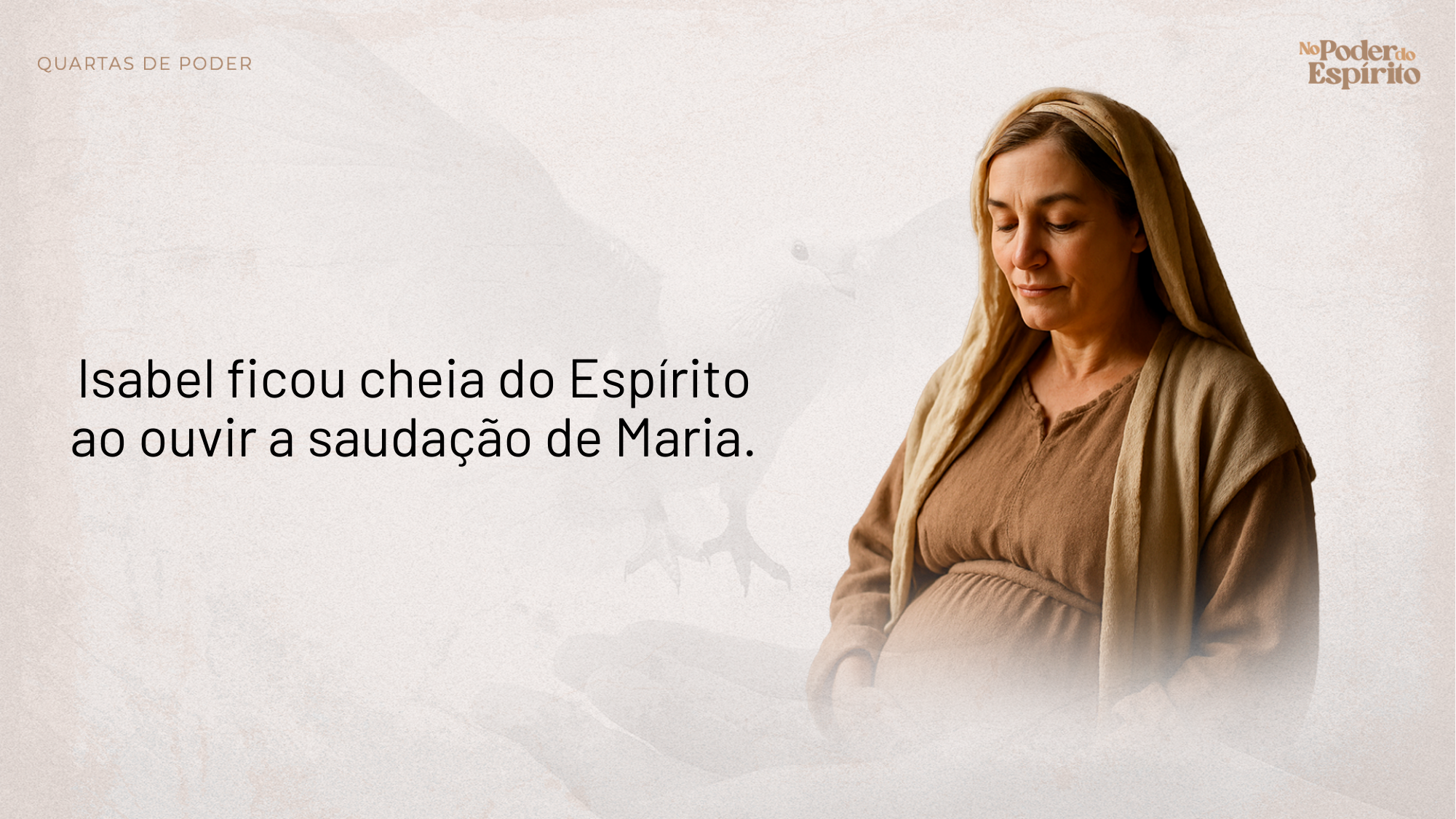

Isabel ficou cheia do Espírito ao ouvir a saudação de Maria.